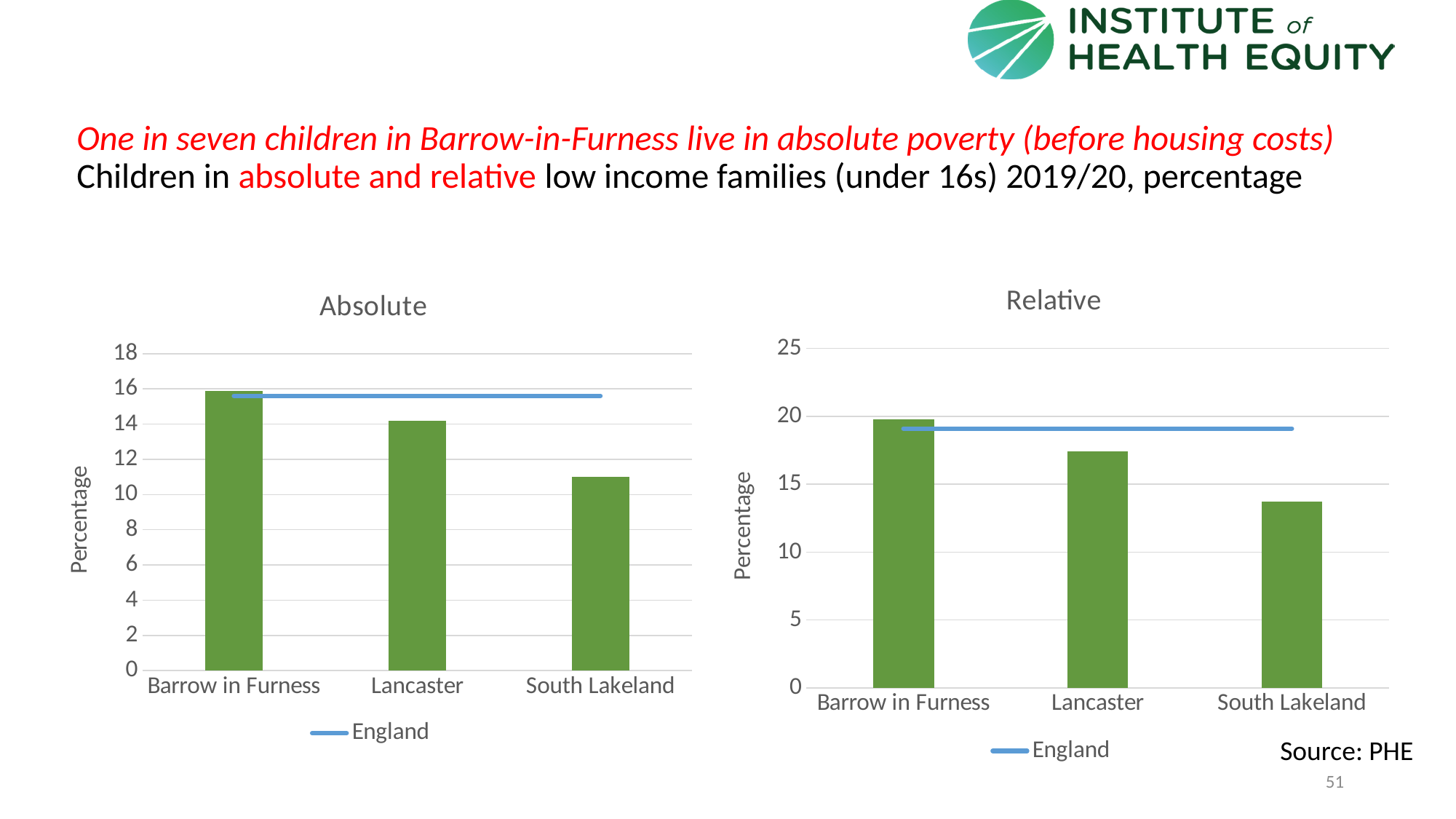

# One in seven children in Barrow-in-Furness live in absolute poverty (before housing costs) Children in absolute and relative low income families (under 16s) 2019/20, percentage

### Chart: Relative

| Category | Area | England  |
|---|---|---|
| Barrow in Furness | 19.8 | 19.1 |
| Lancaster | 17.4 | 19.1 |
| South Lakeland | 13.7 | 19.1 |

### Chart: Absolute

| Category | Area | England  |
|---|---|---|
| Barrow in Furness | 15.9 | 15.6 |
| Lancaster | 14.2 | 15.6 |
| South Lakeland | 11.0 | 15.6 |
Source: PHE
51